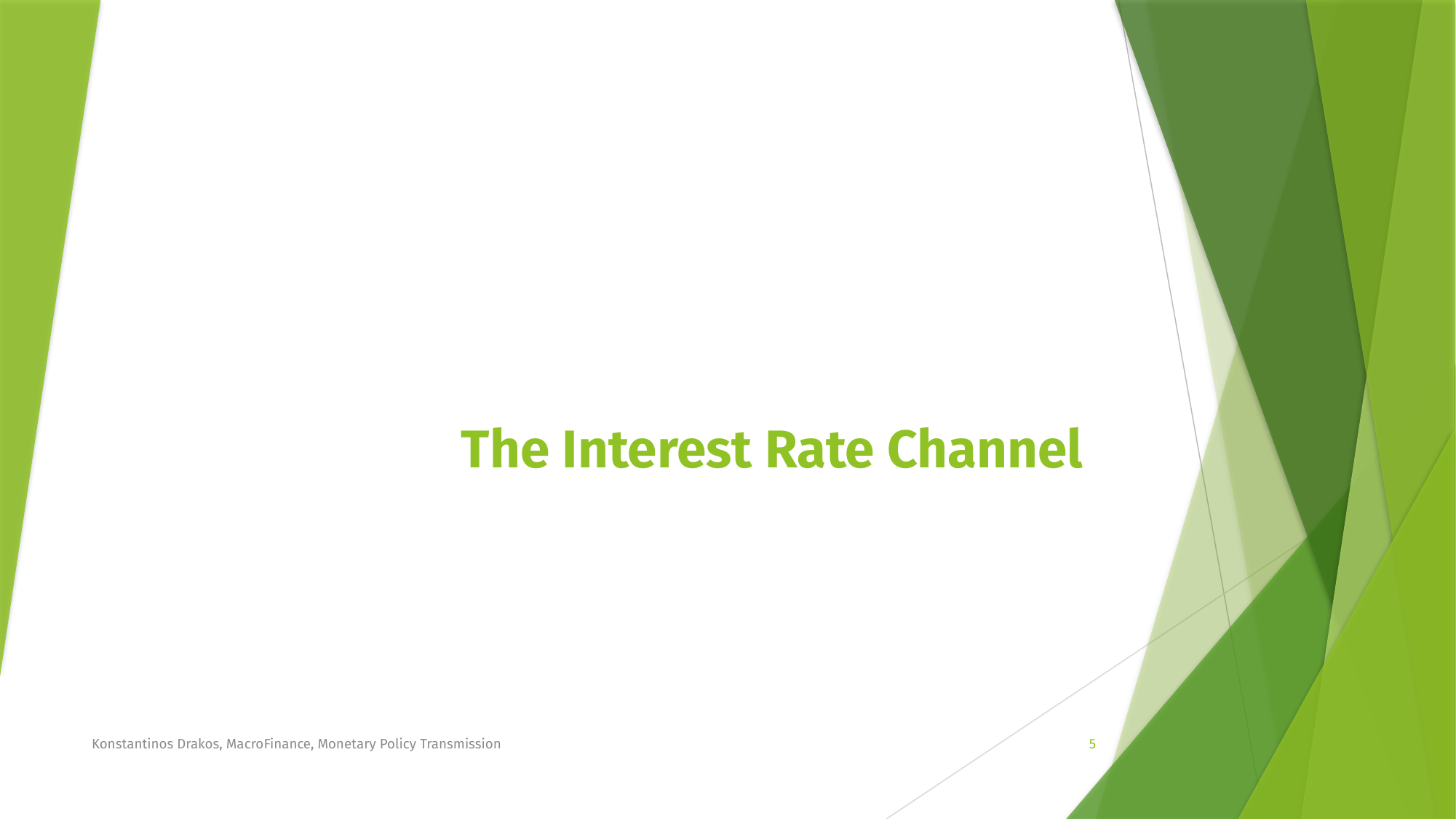

# The Interest Rate Channel

Konstantinos Drakos, MacroFinance, Monetary Policy Transmission
5